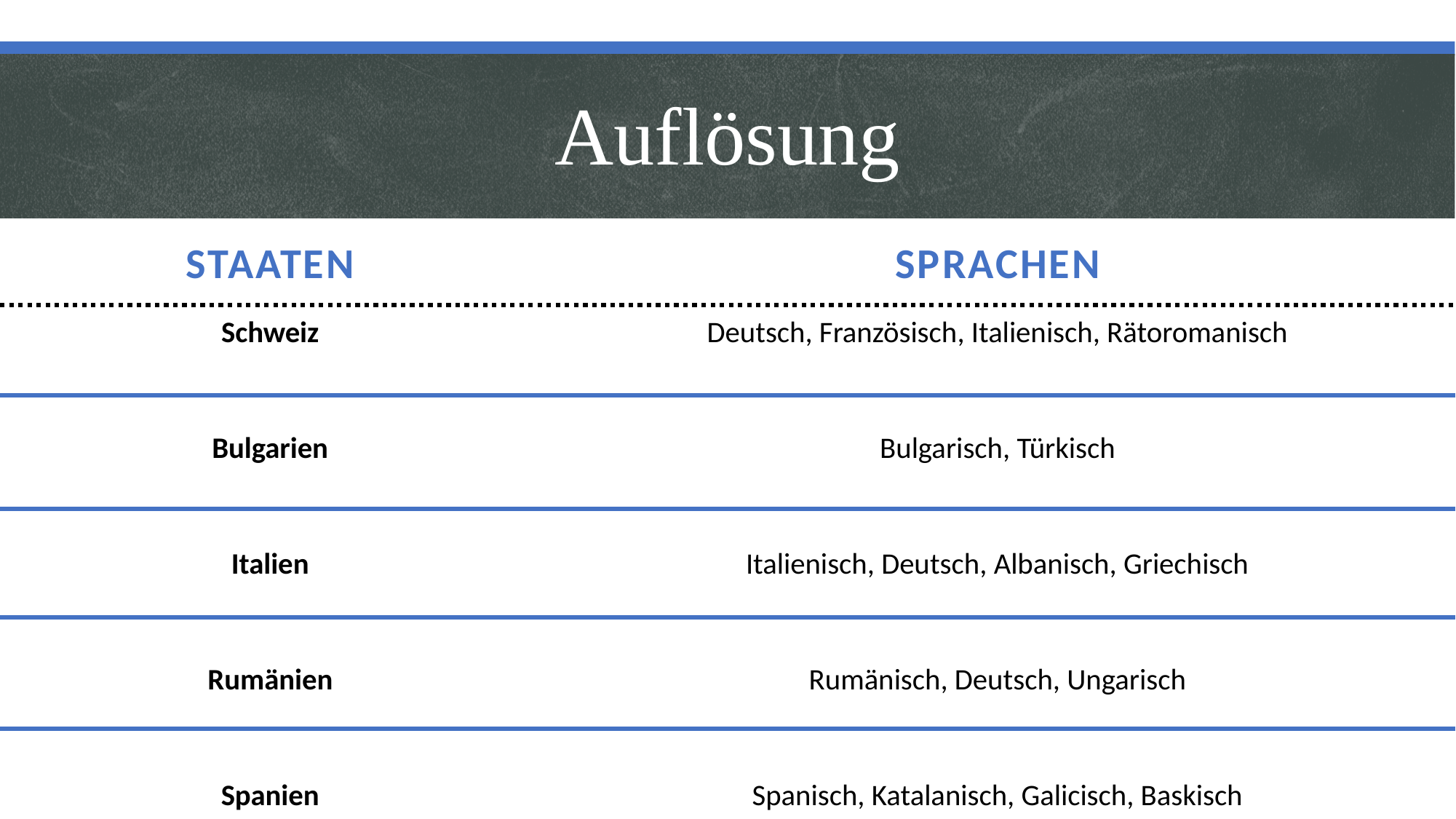

# Auflösung
Staaten
Sprachen
Deutsch, Französisch, Italienisch, Rätoromanisch

Bulgarisch, Türkisch

Italienisch, Deutsch, Albanisch, Griechisch

Rumänisch, Deutsch, Ungarisch

Spanisch, Katalanisch, Galicisch, Baskisch
Schweiz

Bulgarien

Italien

Rumänien

Spanien